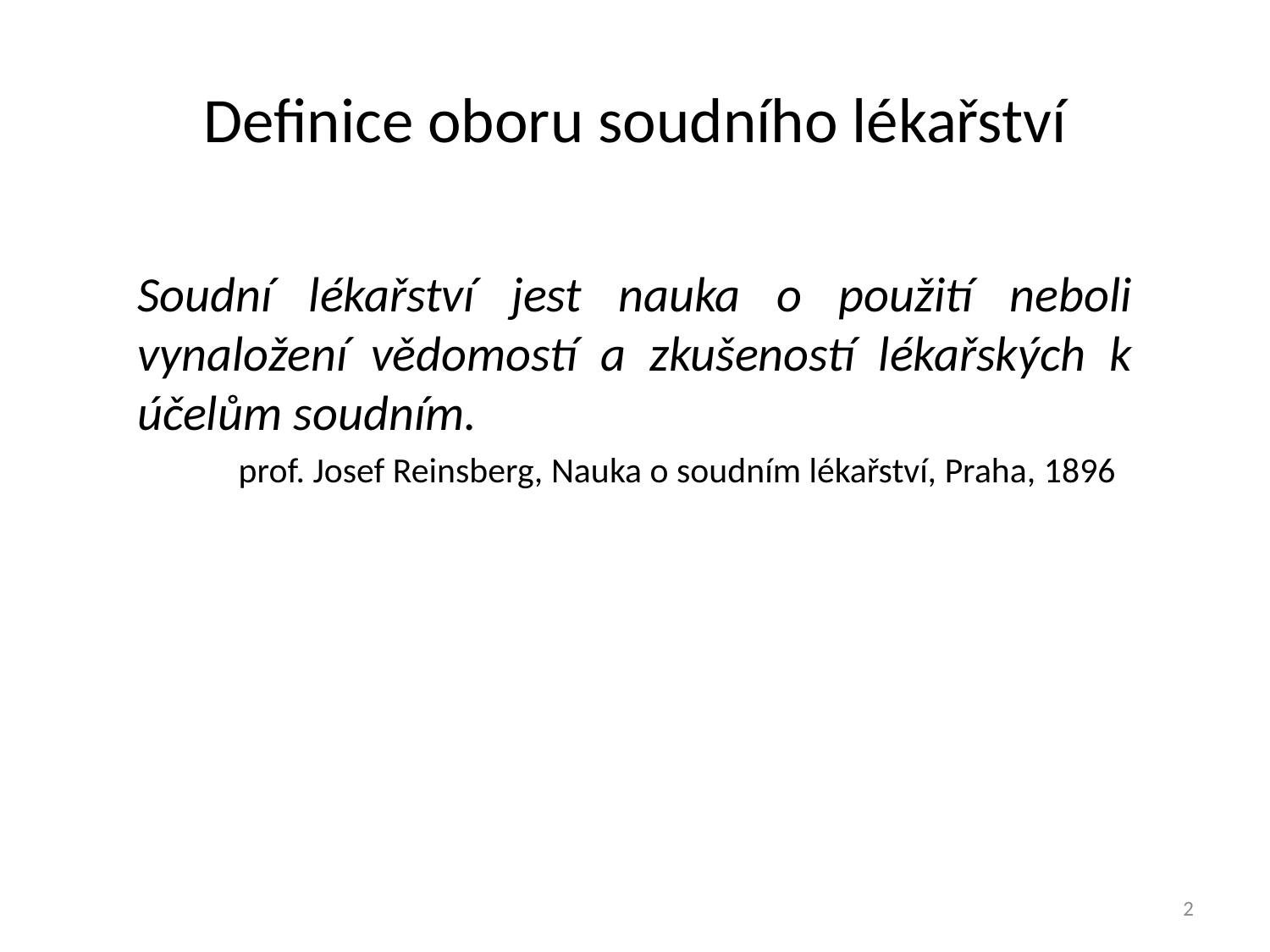

# Definice oboru soudního lékařství
Soudní lékařství jest nauka o použití neboli vynaložení vědomostí a zkušeností lékařských k účelům soudním.
prof. Josef Reinsberg, Nauka o soudním lékařství, Praha, 1896

2